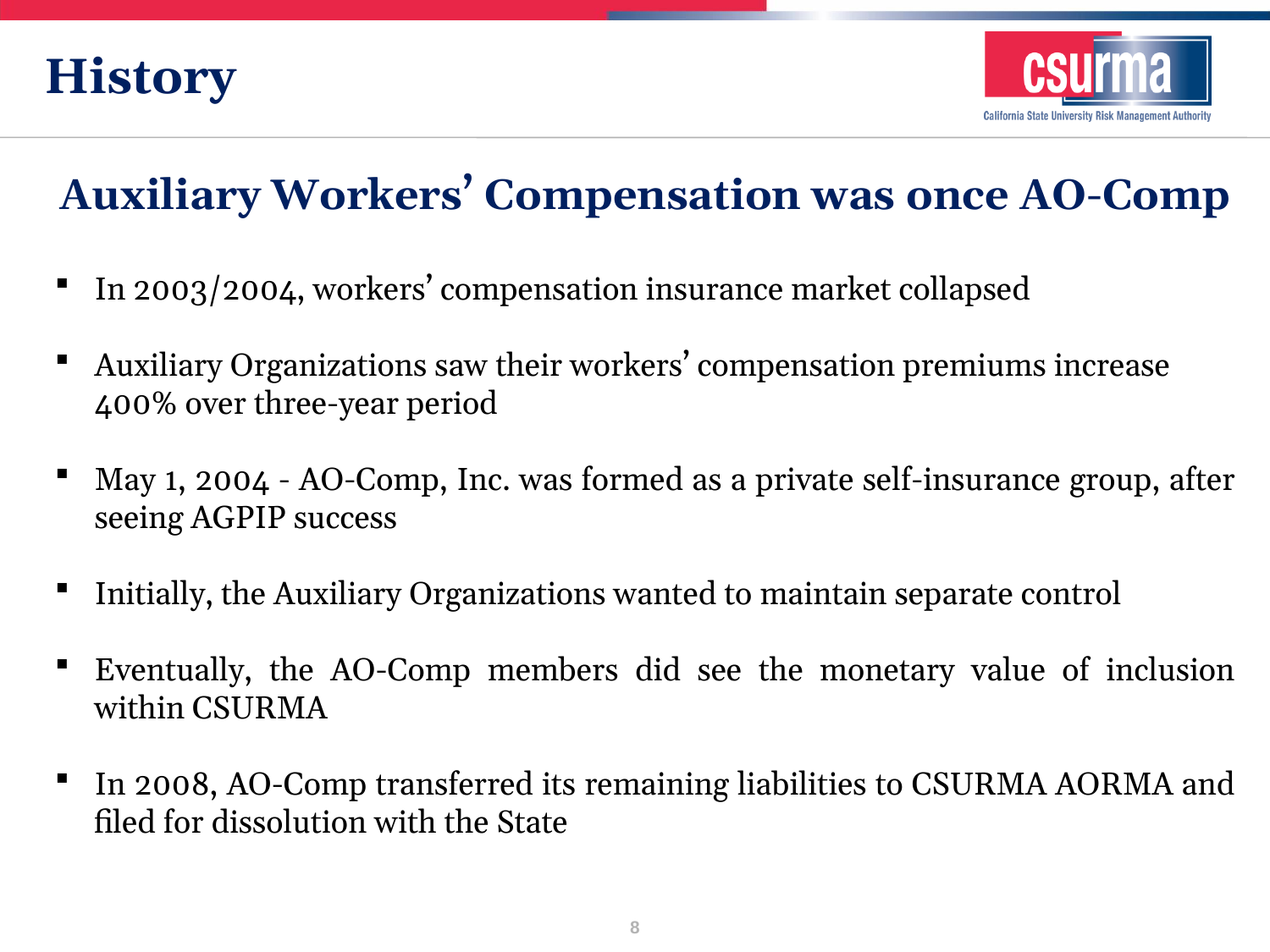

# History

Auxiliary Workers’ Compensation was once AO-Comp

In 2003/2004, workers’ compensation insurance market collapsed

Auxiliary Organizations saw their workers’ compensation premiums increase 400% over three-year period

May 1, 2004 - AO-Comp, Inc. was formed as a private self-insurance group, after seeing AGPIP success

Initially, the Auxiliary Organizations wanted to maintain separate control

Eventually, the AO-Comp members did see the monetary value of inclusion within CSURMA

In 2008, AO-Comp transferred its remaining liabilities to CSURMA AORMA and filed for dissolution with the State

8